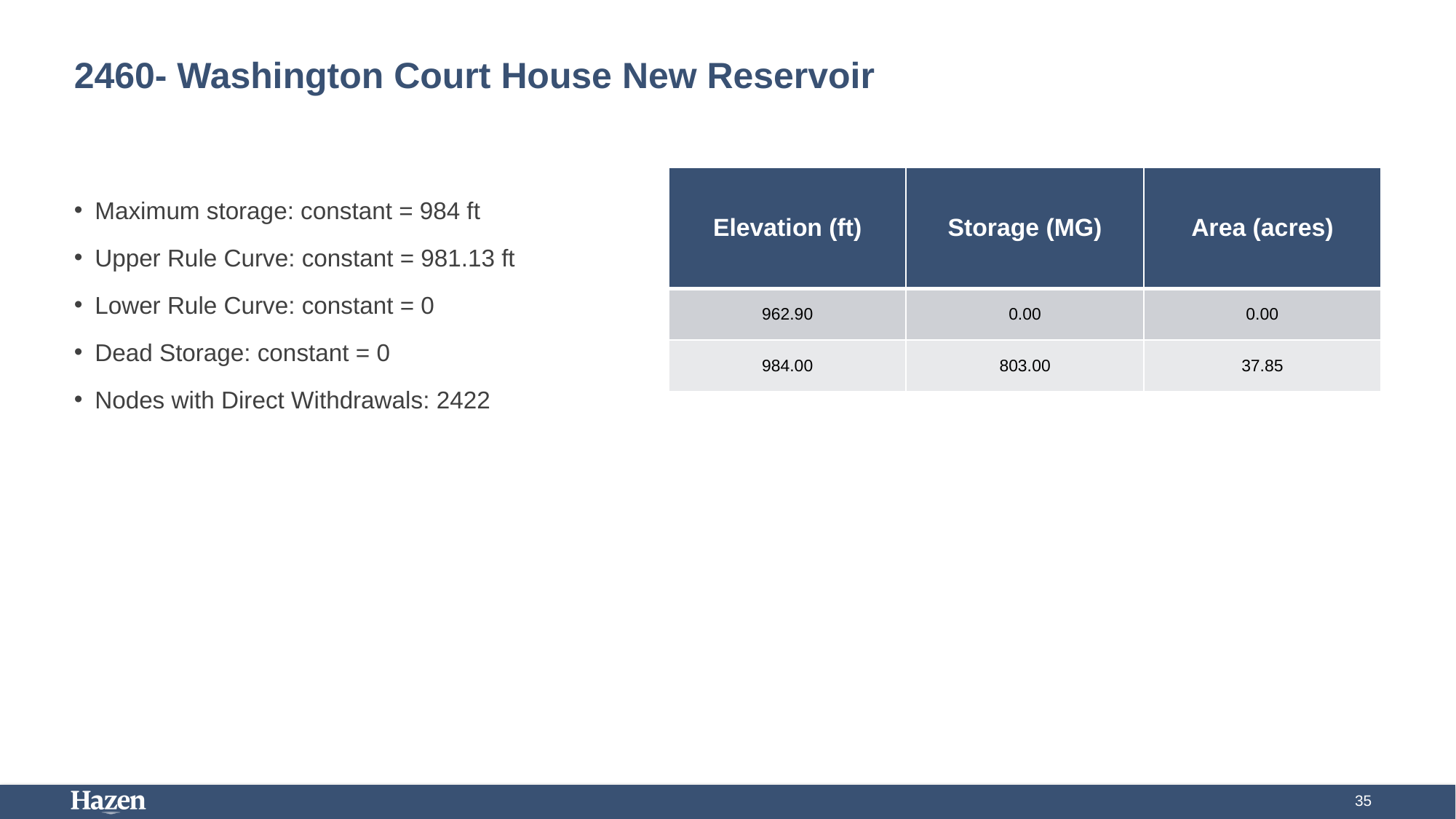

# 2460- Washington Court House New Reservoir

| Elevation (ft) | Storage (MG) | Area (acres) |
| --- | --- | --- |
| 962.90 | 0.00 | 0.00 |
| 984.00 | 803.00 | 37.85 |
Maximum storage: constant = 984 ft
Upper Rule Curve: constant = 981.13 ft
Lower Rule Curve: constant = 0
Dead Storage: constant = 0
Nodes with Direct Withdrawals: 2422
35